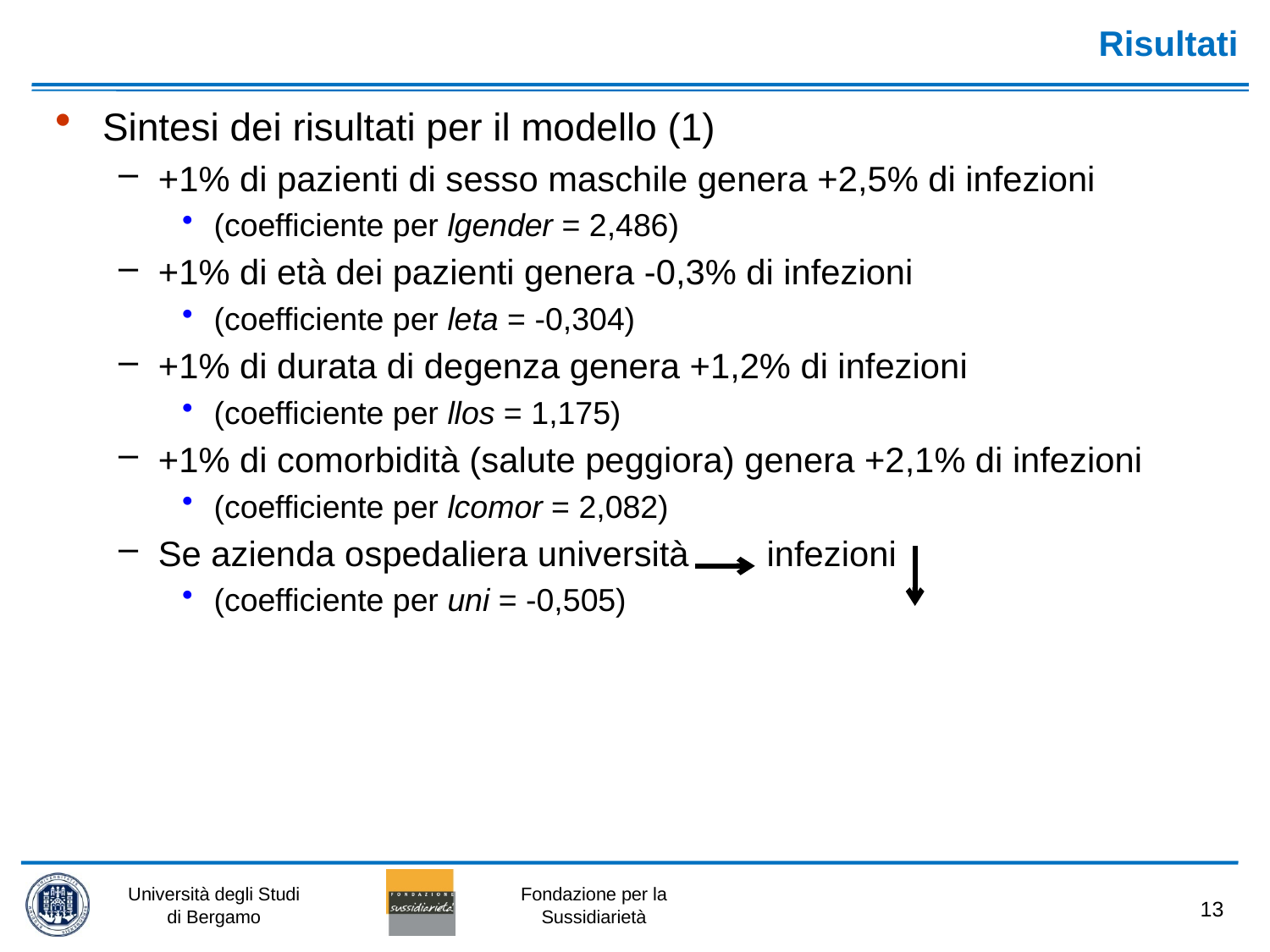

# Risultati
Sintesi dei risultati per il modello (1)
+1% di pazienti di sesso maschile genera +2,5% di infezioni
(coefficiente per lgender = 2,486)
+1% di età dei pazienti genera -0,3% di infezioni
(coefficiente per leta = -0,304)
+1% di durata di degenza genera +1,2% di infezioni
(coefficiente per llos = 1,175)
+1% di comorbidità (salute peggiora) genera +2,1% di infezioni
(coefficiente per lcomor = 2,082)
Se azienda ospedaliera università        infezioni
(coefficiente per uni = -0,505)